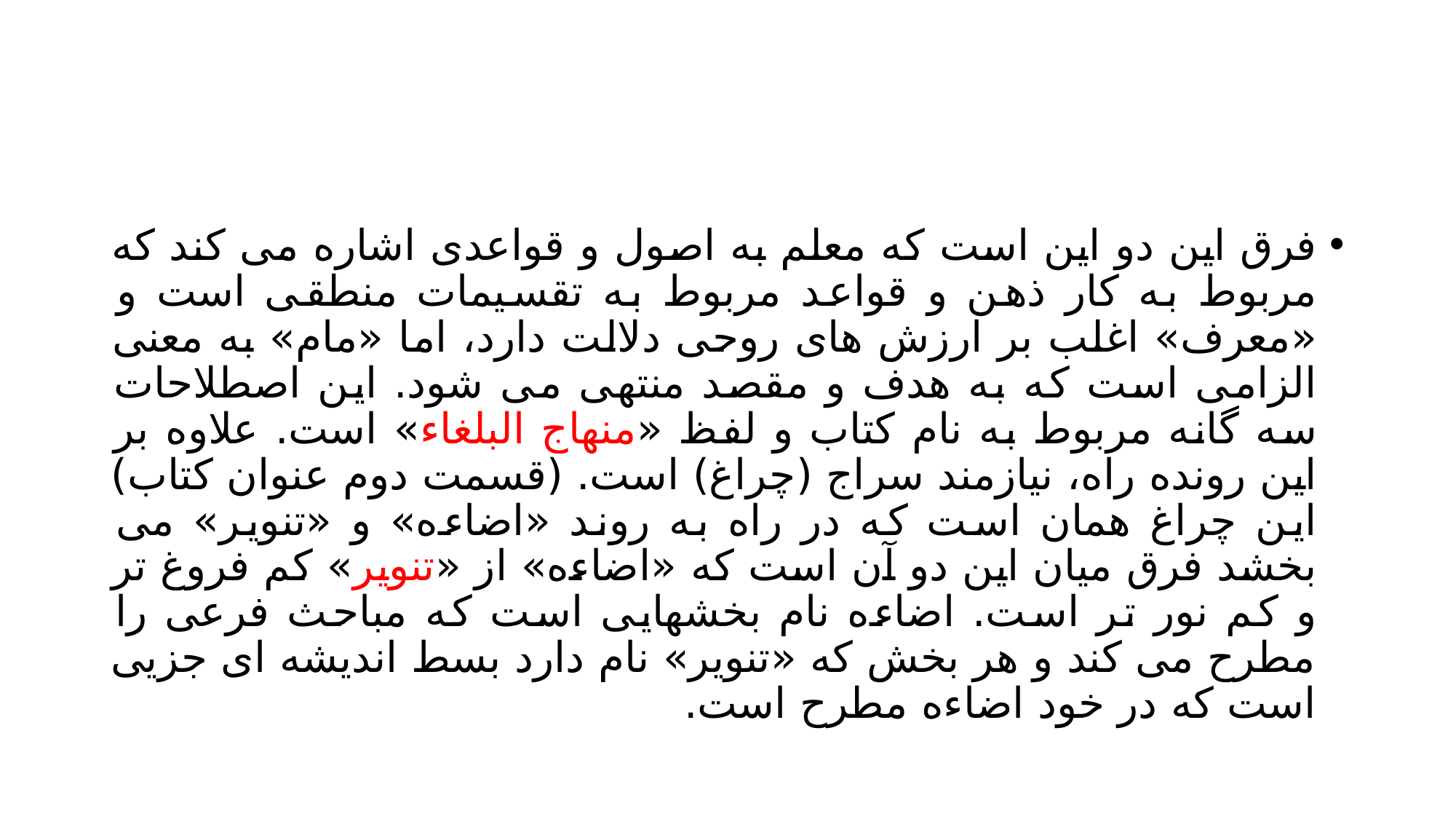

#
فرق این دو این است که معلم به اصول و قواعدی اشاره می کند که مربوط به کار ذهن و قواعد مربوط به تقسیمات منطقی است و «معرف» اغلب بر ارزش های روحی دلالت دارد، اما «مام» به معنی الزامی است که به هدف و مقصد منتهی می شود. این اصطلاحات سه گانه مربوط به نام کتاب و لفظ «منهاج البلغاء» است. علاوه بر این رونده راه، نیازمند سراج (چراغ) است. (قسمت دوم عنوان کتاب) این چراغ همان است که در راه به روند «اضاءه» و «تنویر» می بخشد فرق میان این دو آن است که «اضاءه» از «تنویر» کم فروغ تر و کم نور تر است. اضاءه نام بخشهایی است که مباحث فرعی را مطرح می کند و هر بخش که «تنویر» نام دارد بسط اندیشه ای جزیی است که در خود اضاءه مطرح است.